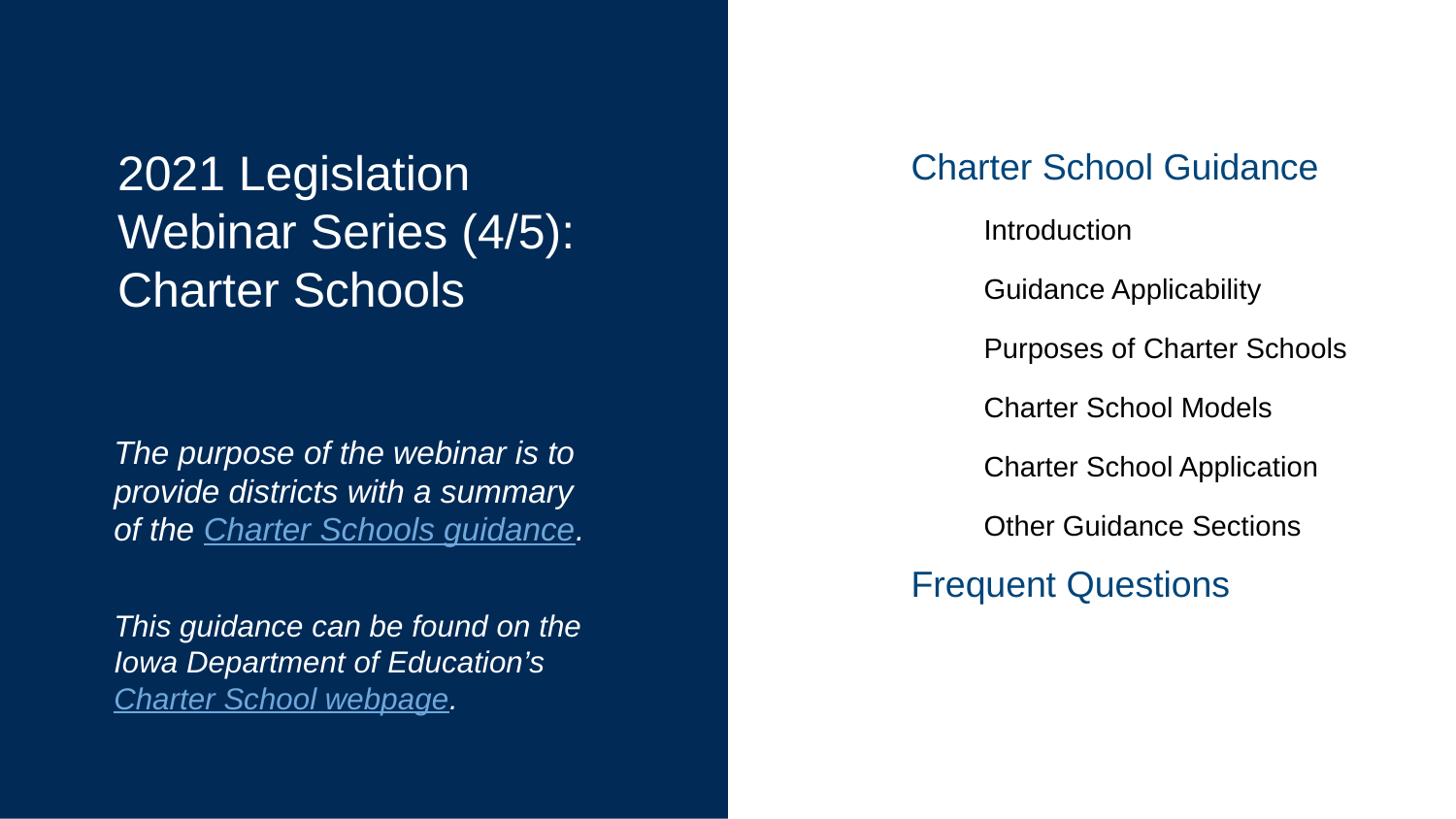

Charter School Guidance
Introduction
Guidance Applicability
Purposes of Charter Schools
Charter School Models
Charter School Application
Other Guidance Sections
Frequent Questions
# 2021 Legislation Webinar Series (4/5): Charter Schools
The purpose of the webinar is to provide districts with a summary of the Charter Schools guidance.

This guidance can be found on the Iowa Department of Education’s Charter School webpage.